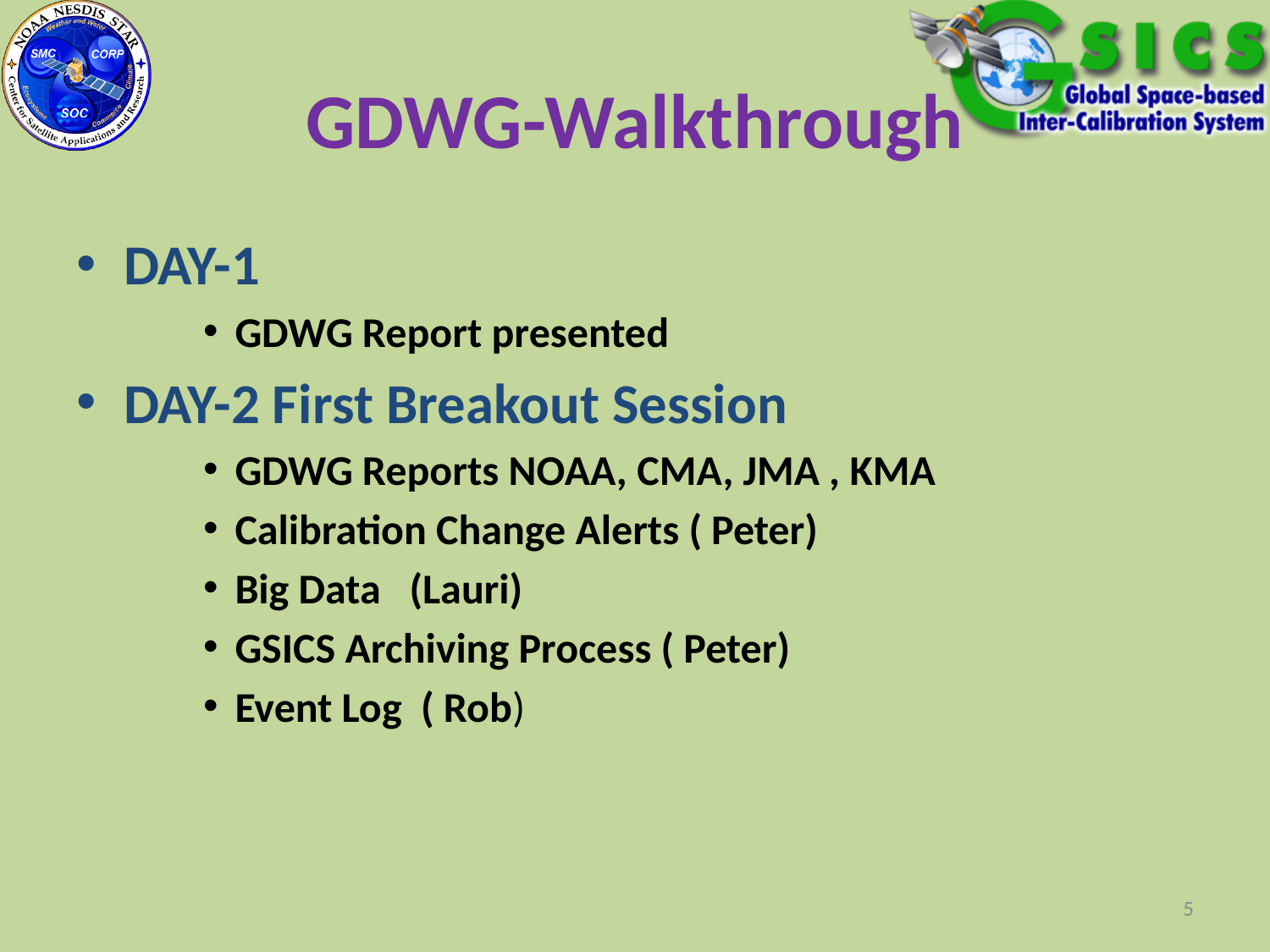

# GDWG-Walkthrough
DAY-1
GDWG Report presented
DAY-2 First Breakout Session
GDWG Reports NOAA, CMA, JMA , KMA
Calibration Change Alerts ( Peter)
Big Data   (Lauri)
GSICS Archiving Process ( Peter)
Event Log  ( Rob)

5